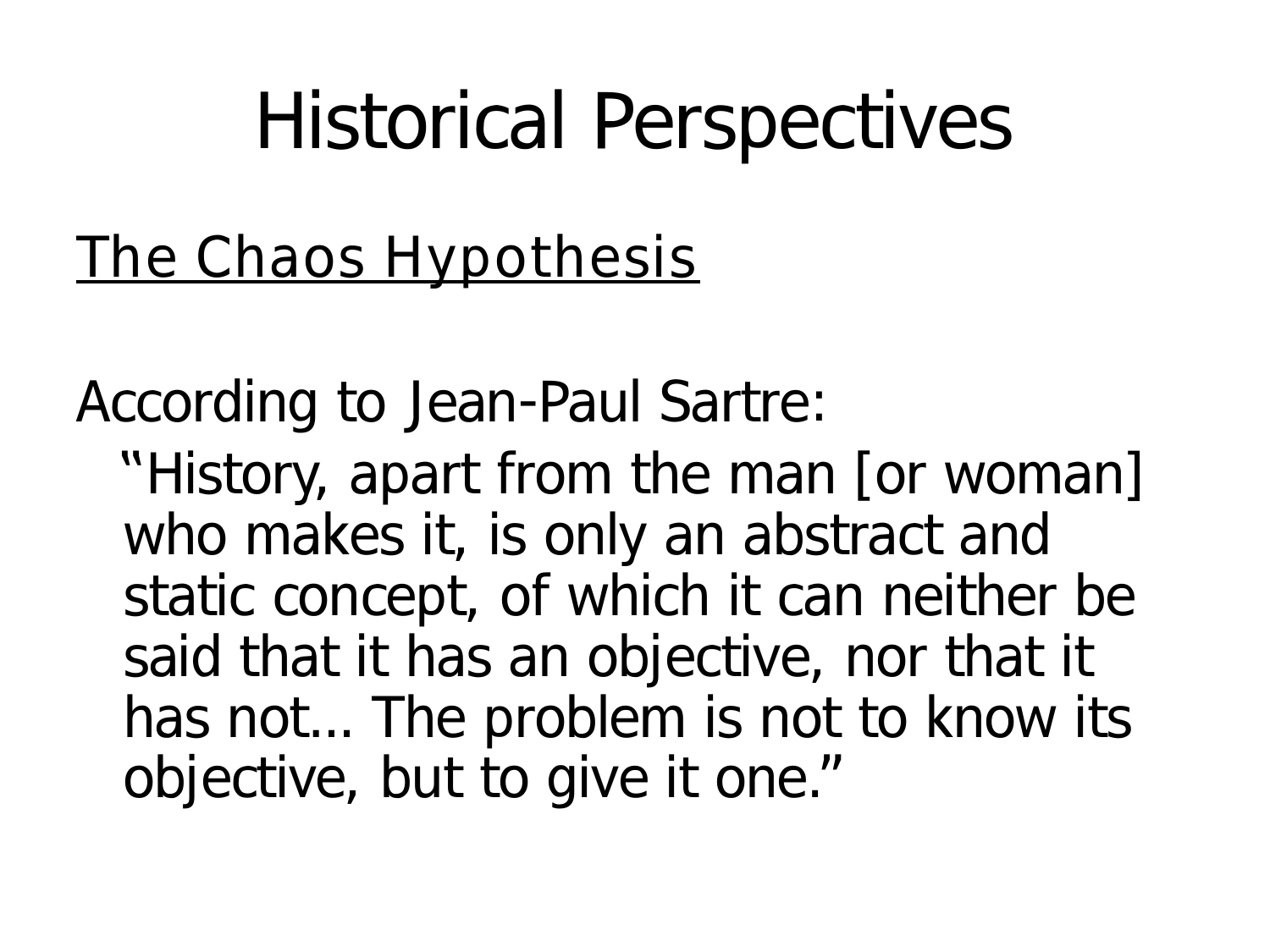

# Historical Perspectives
The Chaos Hypothesis

According to Jean-Paul Sartre:
	“History, apart from the man [or woman] who makes it, is only an abstract and static concept, of which it can neither be said that it has an objective, nor that it has not… The problem is not to know its objective, but to give it one.”